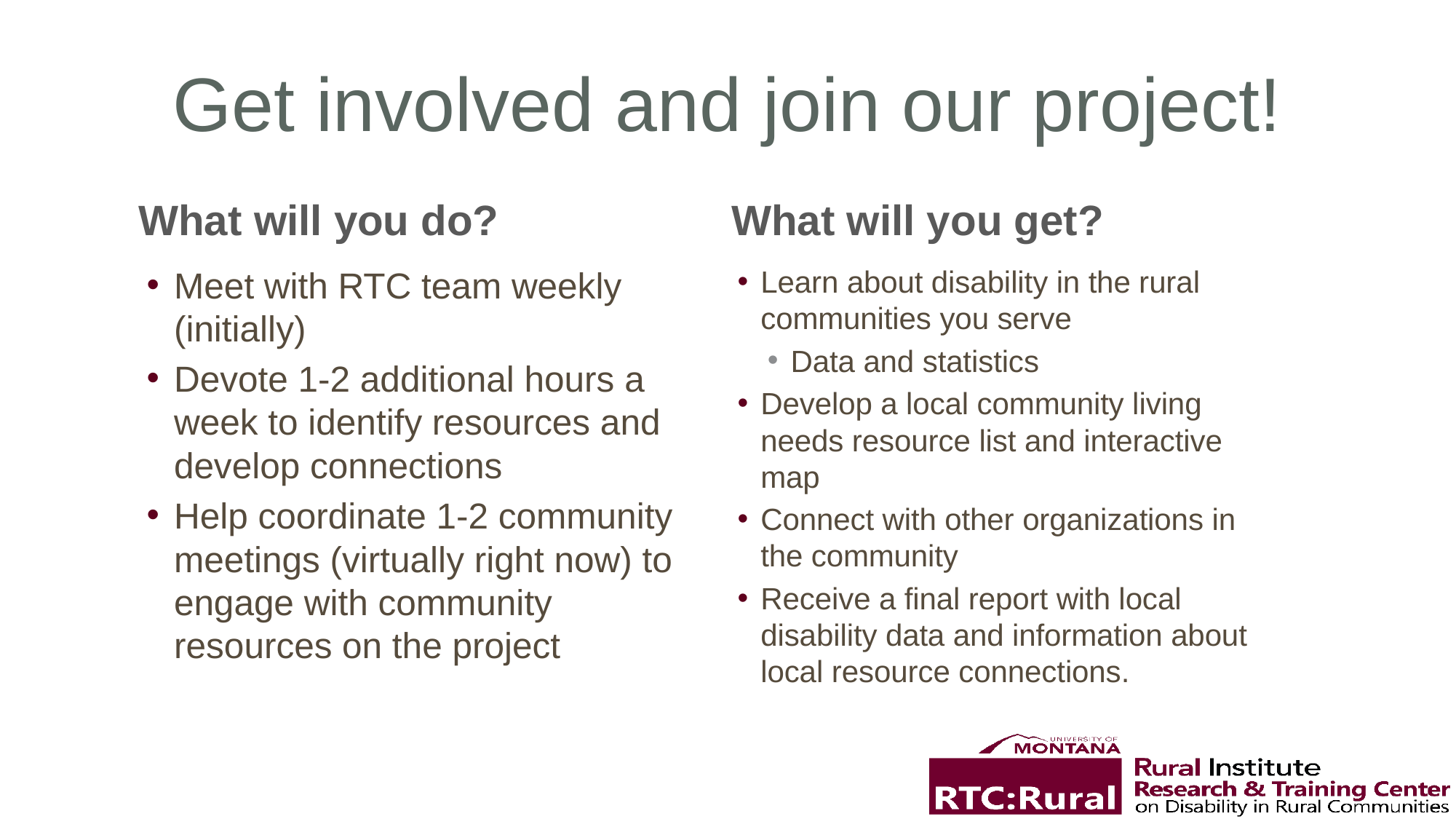

# Get involved and join our project!
What will you do?
What will you get?
Meet with RTC team weekly (initially)
Devote 1-2 additional hours a week to identify resources and develop connections
Help coordinate 1-2 community meetings (virtually right now) to engage with community resources on the project

Learn about disability in the rural communities you serve
Data and statistics
Develop a local community living needs resource list and interactive map
Connect with other organizations in the community
Receive a final report with local disability data and information about local resource connections.